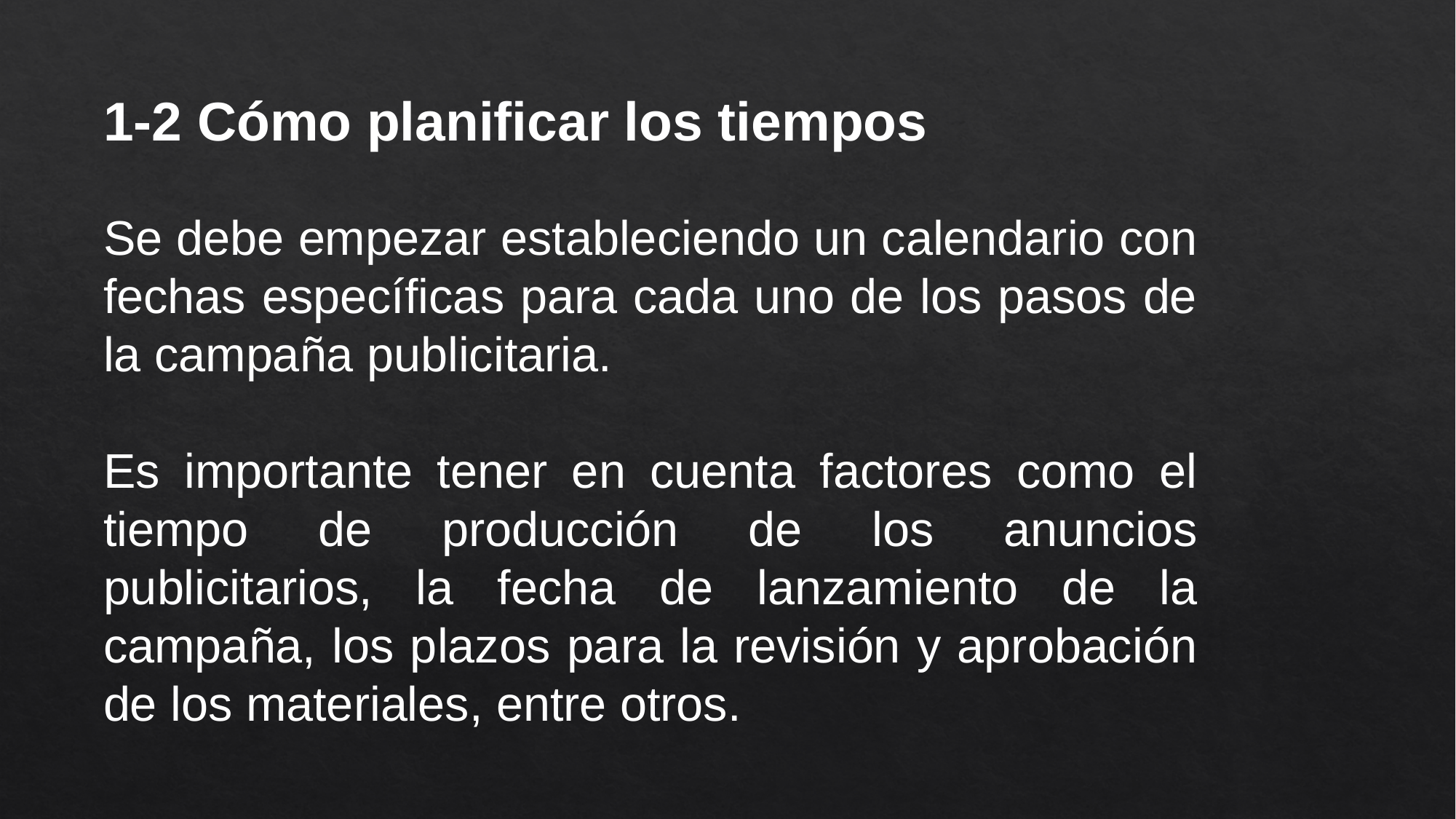

1-2 Cómo planificar los tiempos
Se debe empezar estableciendo un calendario con fechas específicas para cada uno de los pasos de la campaña publicitaria.

Es importante tener en cuenta factores como el tiempo de producción de los anuncios publicitarios, la fecha de lanzamiento de la campaña, los plazos para la revisión y aprobación de los materiales, entre otros.